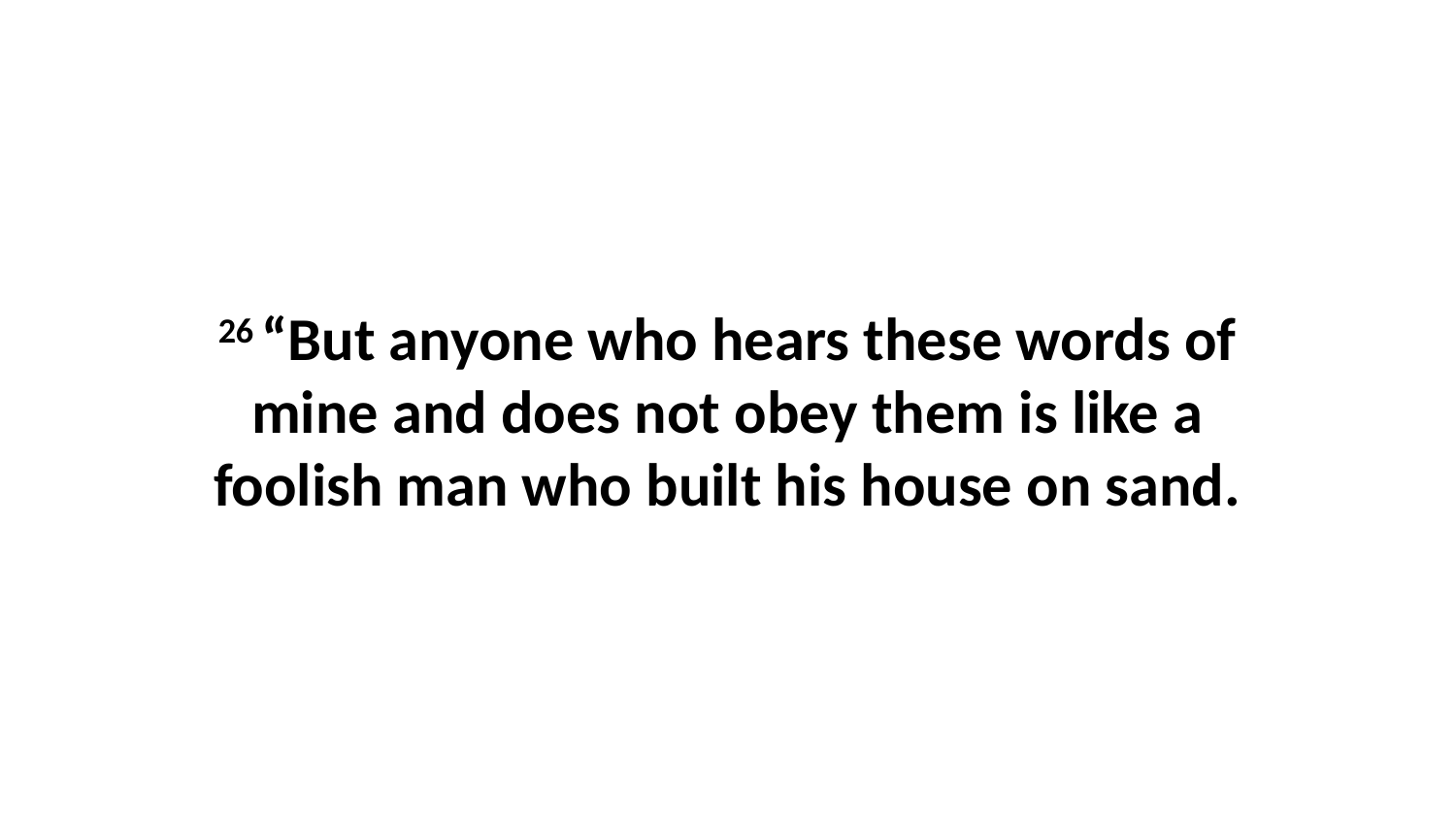

26 “But anyone who hears these words of mine and does not obey them is like a foolish man who built his house on sand.